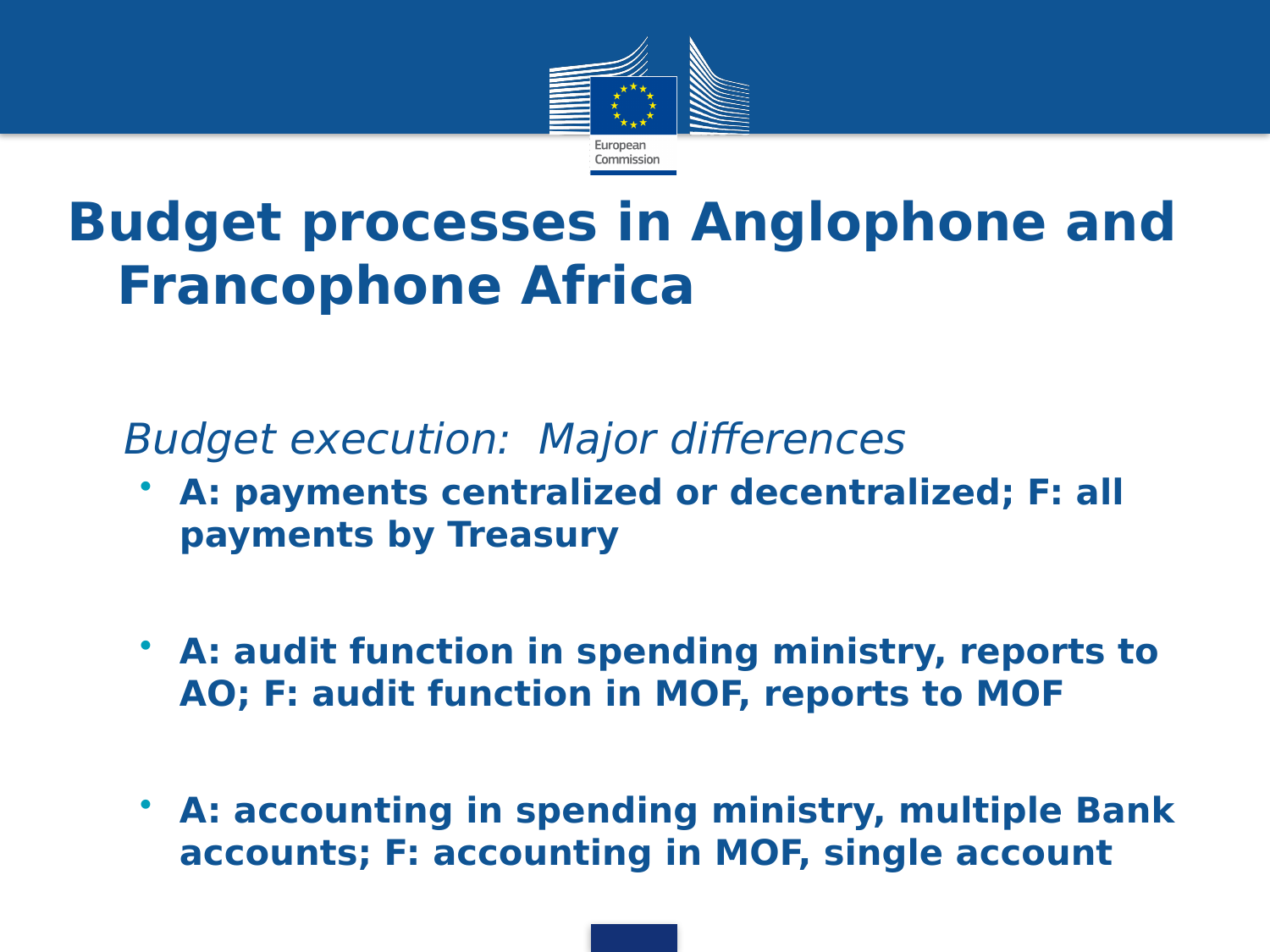

# Budget processes in Anglophone and Francophone Africa

Budget execution:  Major differences
A: payments centralized or decentralized; F: all payments by Treasury

A: audit function in spending ministry, reports to AO; F: audit function in MOF, reports to MOF

A: accounting in spending ministry, multiple Bank accounts; F: accounting in MOF, single account